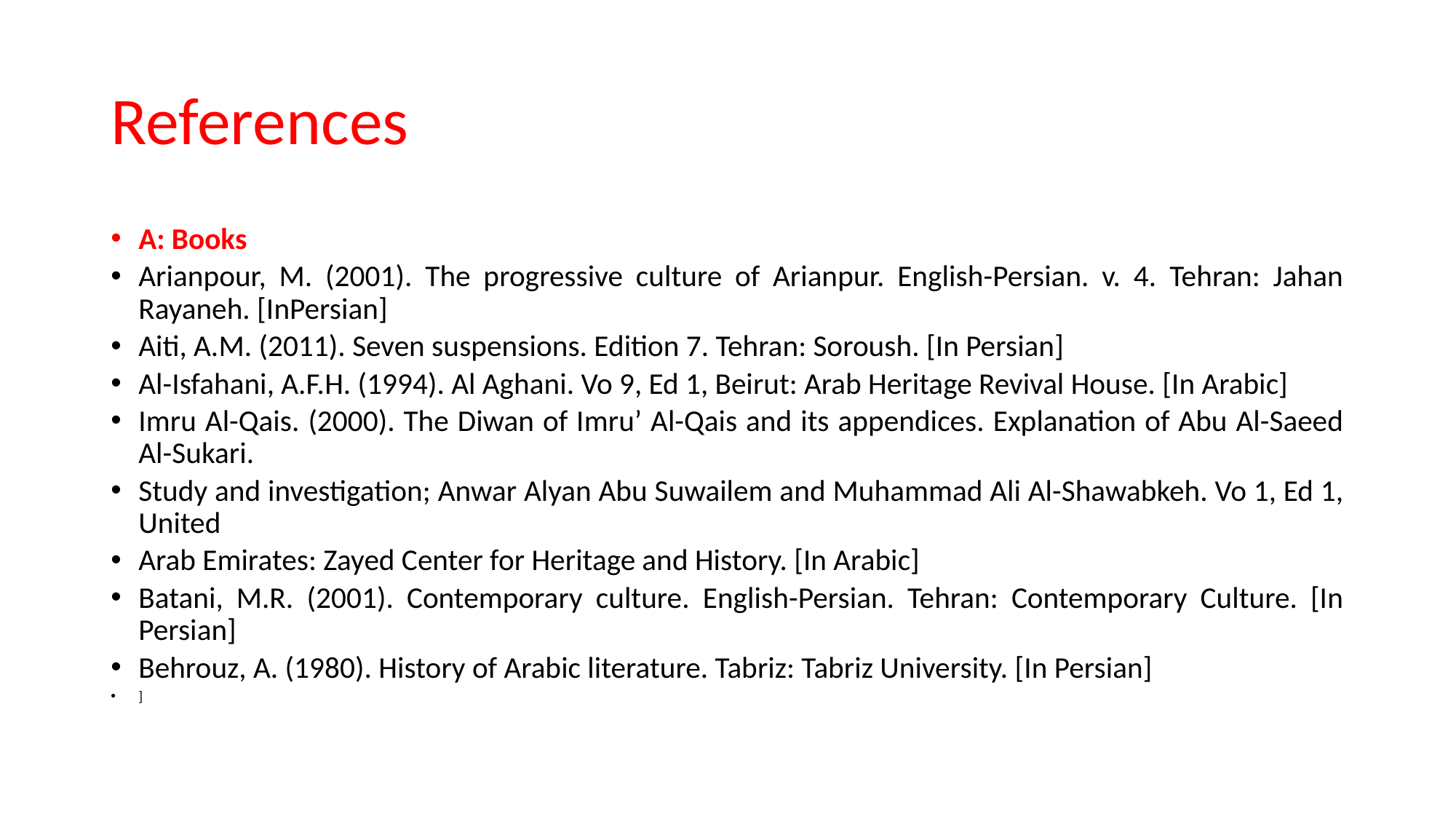

# References
A: Books
Arianpour, M. (2001). The progressive culture of Arianpur. English-Persian. v. 4. Tehran: Jahan Rayaneh. [InPersian]
Aiti, A.M. (2011). Seven suspensions. Edition 7. Tehran: Soroush. [In Persian]
Al-Isfahani, A.F.H. (1994). Al Aghani. Vo 9, Ed 1, Beirut: Arab Heritage Revival House. [In Arabic]
Imru Al-Qais. (2000). The Diwan of Imru’ Al-Qais and its appendices. Explanation of Abu Al-Saeed Al-Sukari.
Study and investigation; Anwar Alyan Abu Suwailem and Muhammad Ali Al-Shawabkeh. Vo 1, Ed 1, United
Arab Emirates: Zayed Center for Heritage and History. [In Arabic]
Batani, M.R. (2001). Contemporary culture. English-Persian. Tehran: Contemporary Culture. [In Persian]
Behrouz, A. (1980). History of Arabic literature. Tabriz: Tabriz University. [In Persian]
]